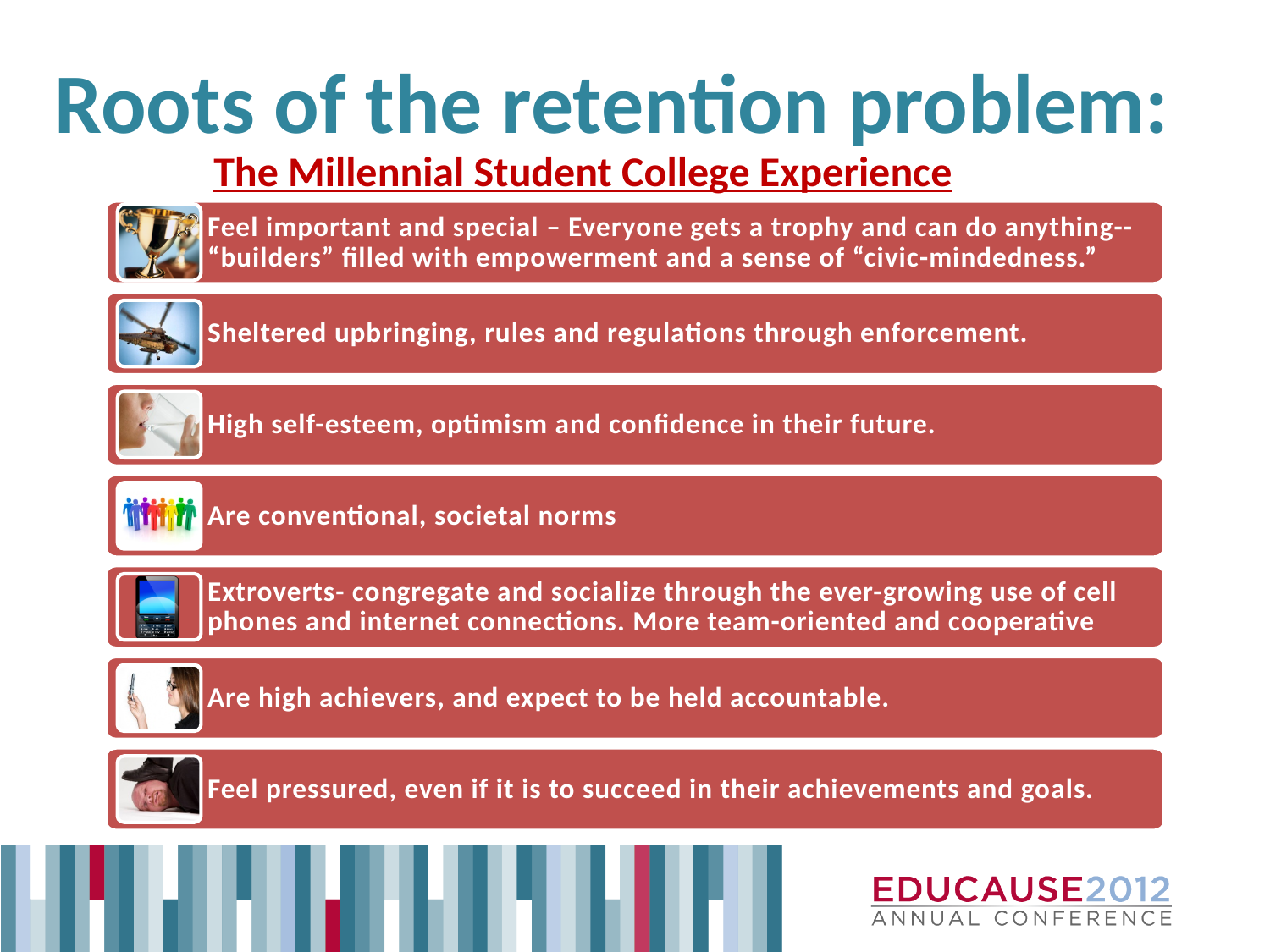

Roots of the retention problem:
# The Millennial Student College Experience
Feel important and special – Everyone gets a trophy and can do anything-- “builders” filled with empowerment and a sense of “civic-mindedness.”

Sheltered upbringing, rules and regulations through enforcement.

High self-esteem, optimism and confidence in their future.

Are conventional, societal norms

Extroverts- congregate and socialize through the ever-growing use of cell phones and internet connections. More team-oriented and cooperative

Are high achievers, and expect to be held accountable.

Feel pressured, even if it is to succeed in their achievements and goals.